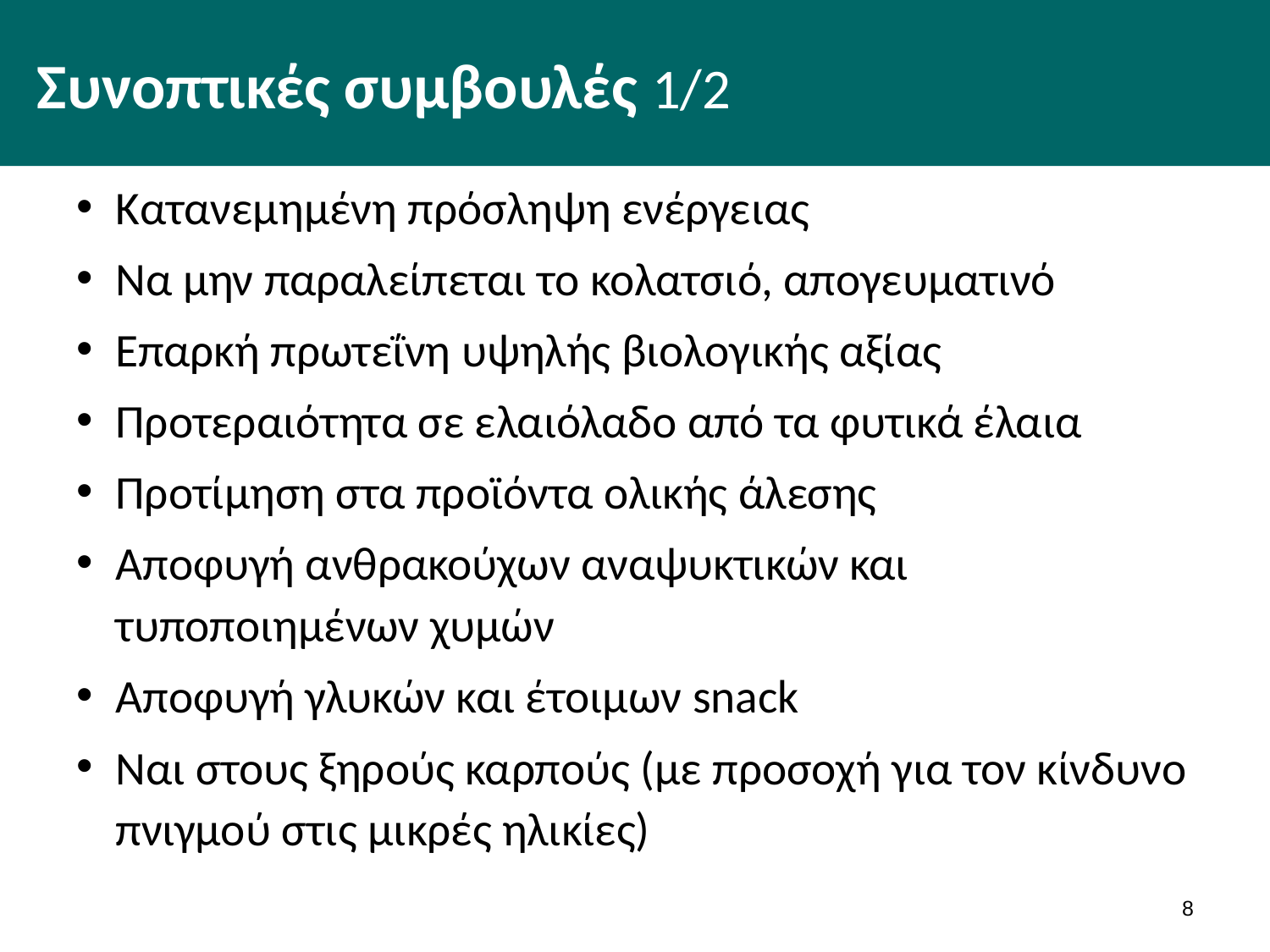

# Συνοπτικές συμβουλές 1/2
Κατανεμημένη πρόσληψη ενέργειας
Να μην παραλείπεται το κολατσιό, απογευματινό
Επαρκή πρωτεΐνη υψηλής βιολογικής αξίας
Προτεραιότητα σε ελαιόλαδο από τα φυτικά έλαια
Προτίμηση στα προϊόντα ολικής άλεσης
Αποφυγή ανθρακούχων αναψυκτικών και τυποποιημένων χυμών
Αποφυγή γλυκών και έτοιμων snack
Ναι στους ξηρούς καρπούς (με προσοχή για τον κίνδυνο πνιγμού στις μικρές ηλικίες)

8